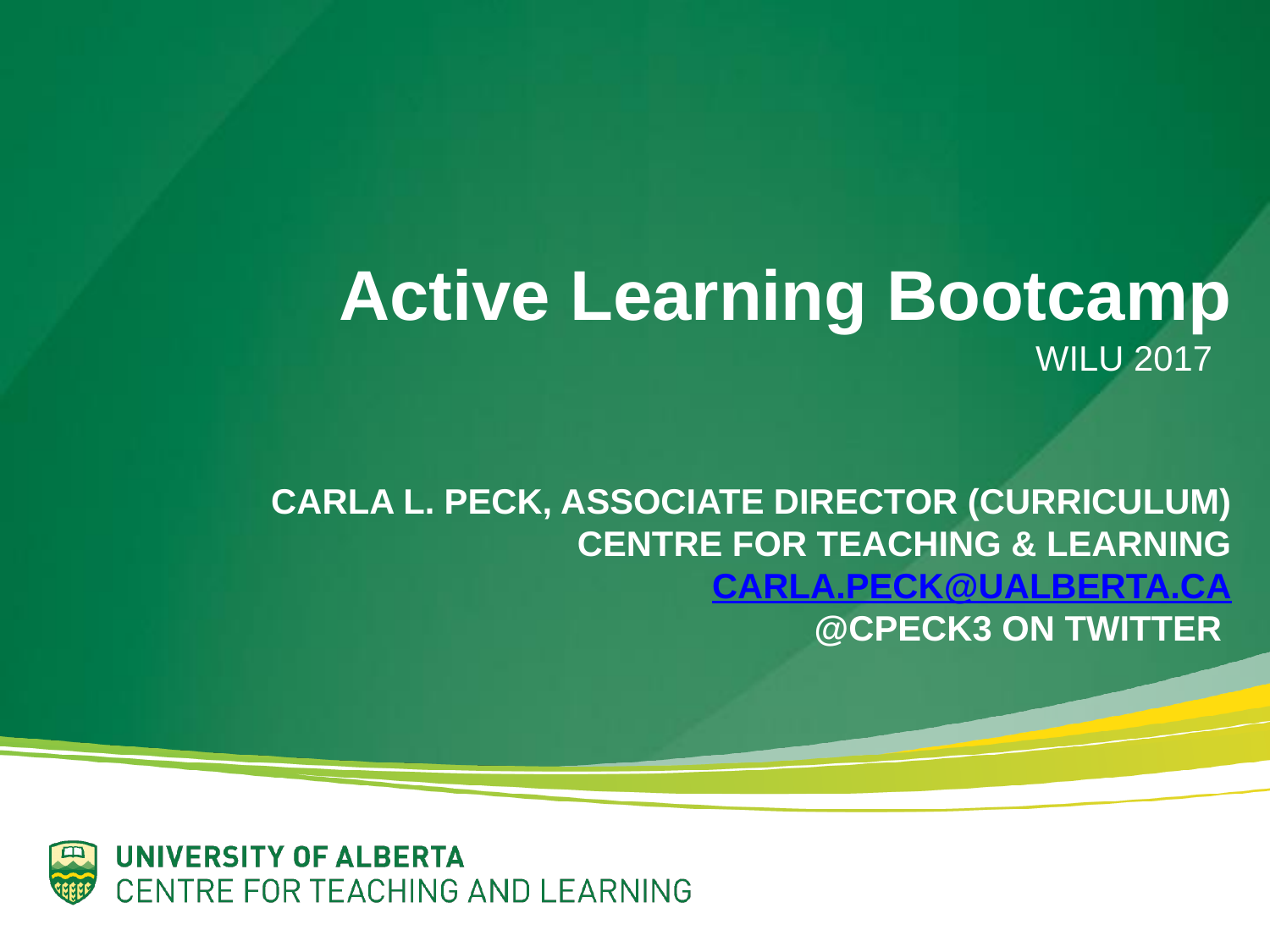

Active Learning Bootcamp

WILU 2017
Carla L. Peck, Associate Director (Curriculum)
Centre for Teaching & Learning
carla.peck@ualberta.ca
@cpeck3 on Twitter